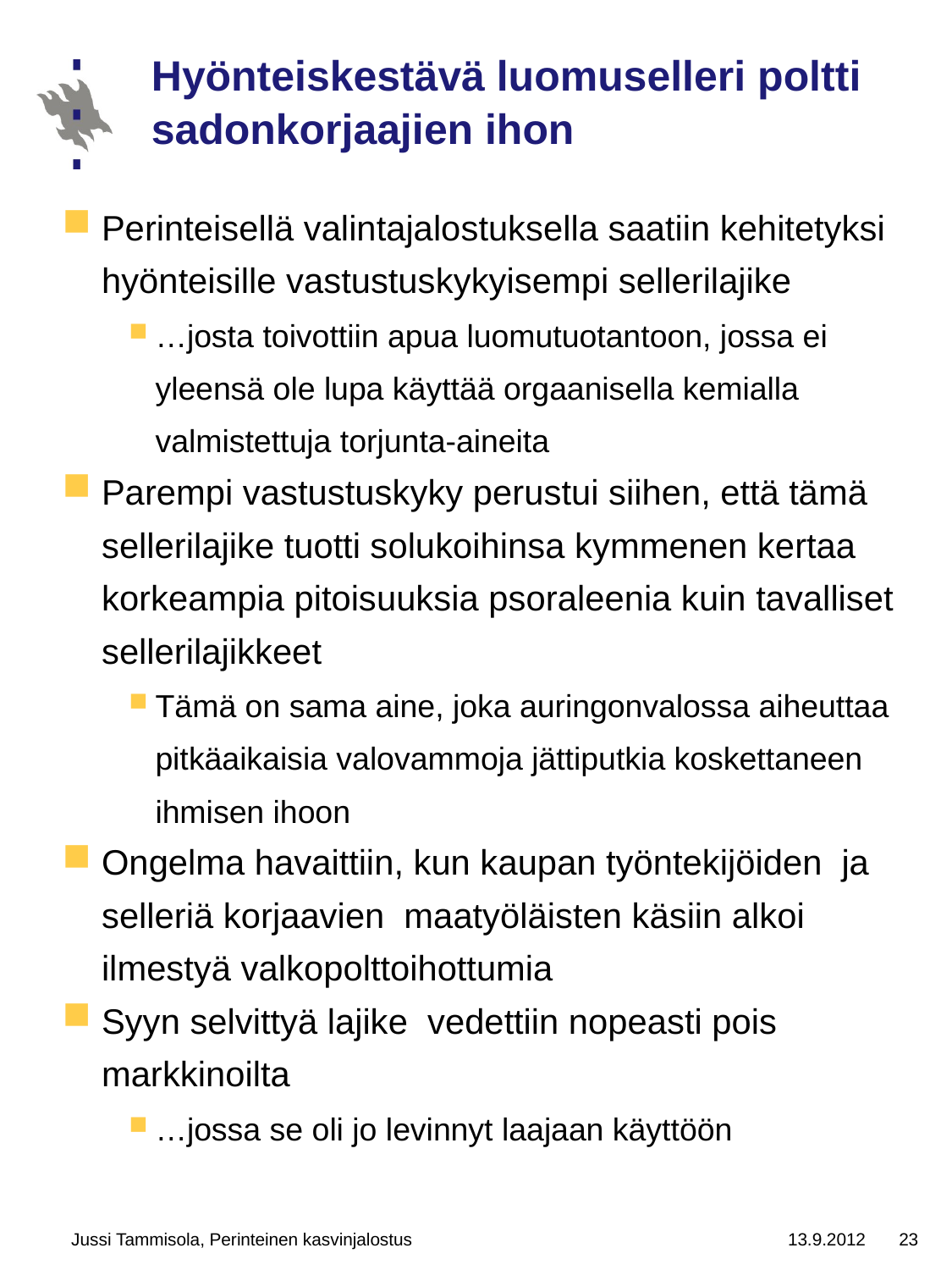

# Hyönteiskestävä luomuselleri poltti sadonkorjaajien ihon
Perinteisellä valintajalostuksella saatiin kehitetyksi hyönteisille vastustuskykyisempi sellerilajike
…josta toivottiin apua luomutuotantoon, jossa ei yleensä ole lupa käyttää orgaanisella kemialla  valmistettuja torjunta-aineita
Parempi vastustuskyky perustui siihen, että tämä sellerilajike tuotti solukoihinsa kymmenen kertaa korkeampia pitoisuuksia psoraleenia kuin tavalliset sellerilajikkeet
Tämä on sama aine, joka auringonvalossa aiheuttaa pitkäaikaisia valovammoja jättiputkia koskettaneen ihmisen ihoon
Ongelma havaittiin, kun kaupan työntekijöiden  ja selleriä korjaavien  maatyöläisten käsiin alkoi ilmestyä valkopolttoihottumia
Syyn selvittyä lajike  vedettiin nopeasti pois markkinoilta
…jossa se oli jo levinnyt laajaan käyttöön
Jussi Tammisola, Perinteinen kasvinjalostus
13.9.2012
23